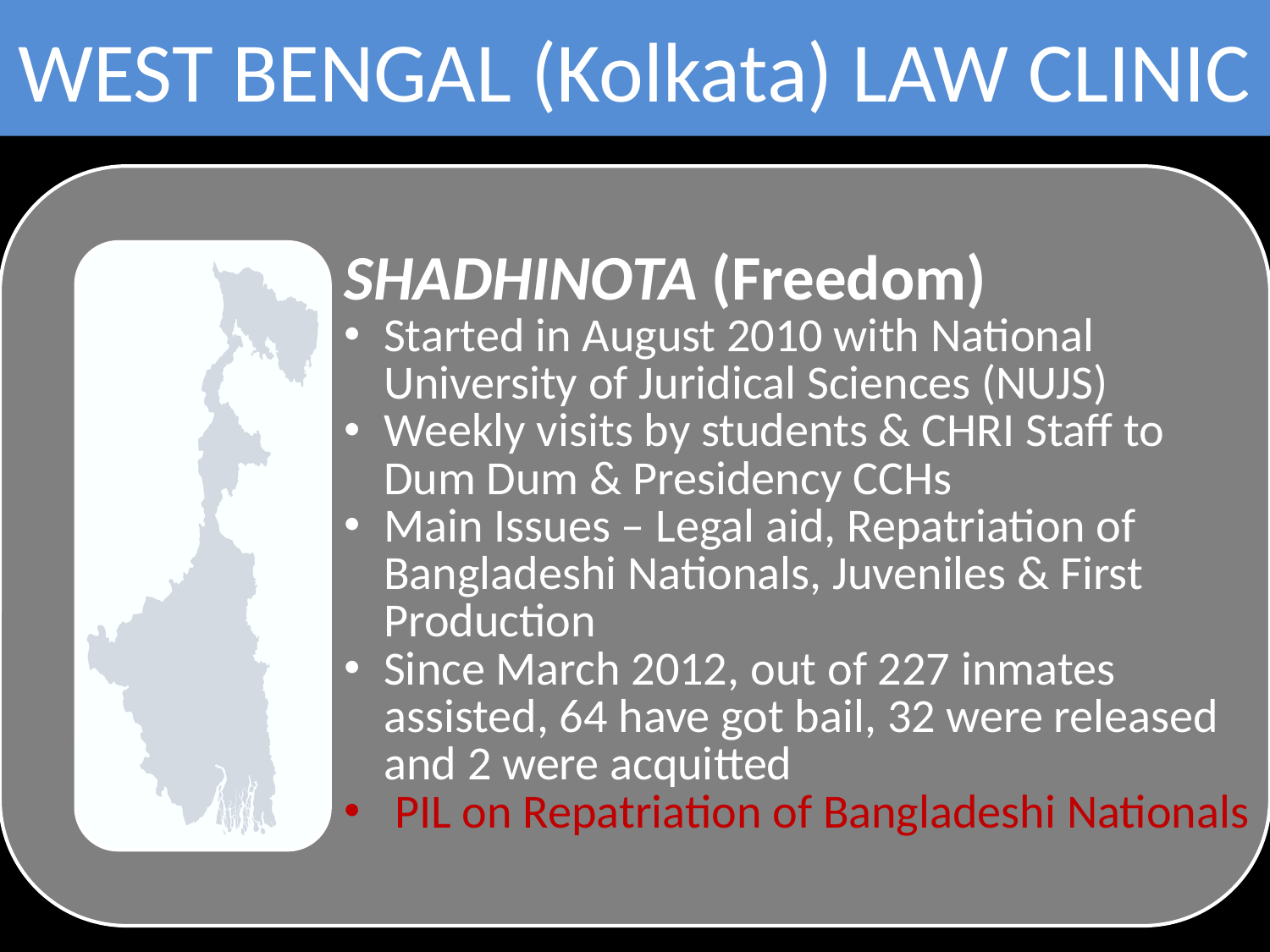

WEST BENGAL (Kolkata) LAW CLINIC
SHADHINOTA (Freedom)
Started in August 2010 with National University of Juridical Sciences (NUJS)
Weekly visits by students & CHRI Staff to Dum Dum & Presidency CCHs
Main Issues – Legal aid, Repatriation of Bangladeshi Nationals, Juveniles & First Production
Since March 2012, out of 227 inmates assisted, 64 have got bail, 32 were released and 2 were acquitted
 PIL on Repatriation of Bangladeshi Nationals